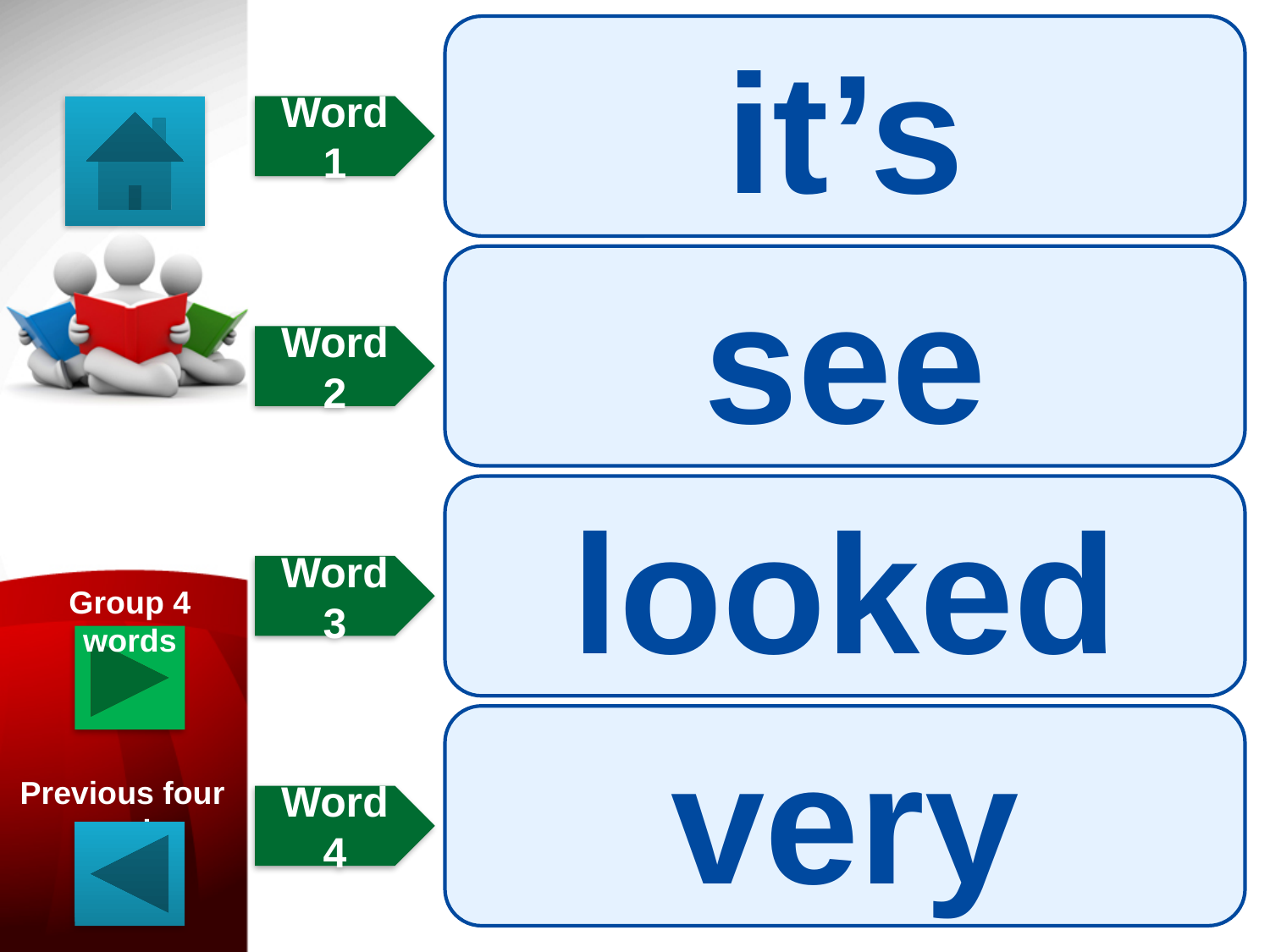

it’s

Word 1
see
Word 2
looked
Word 3
Group 4 words

very
Previous four words
Word 4